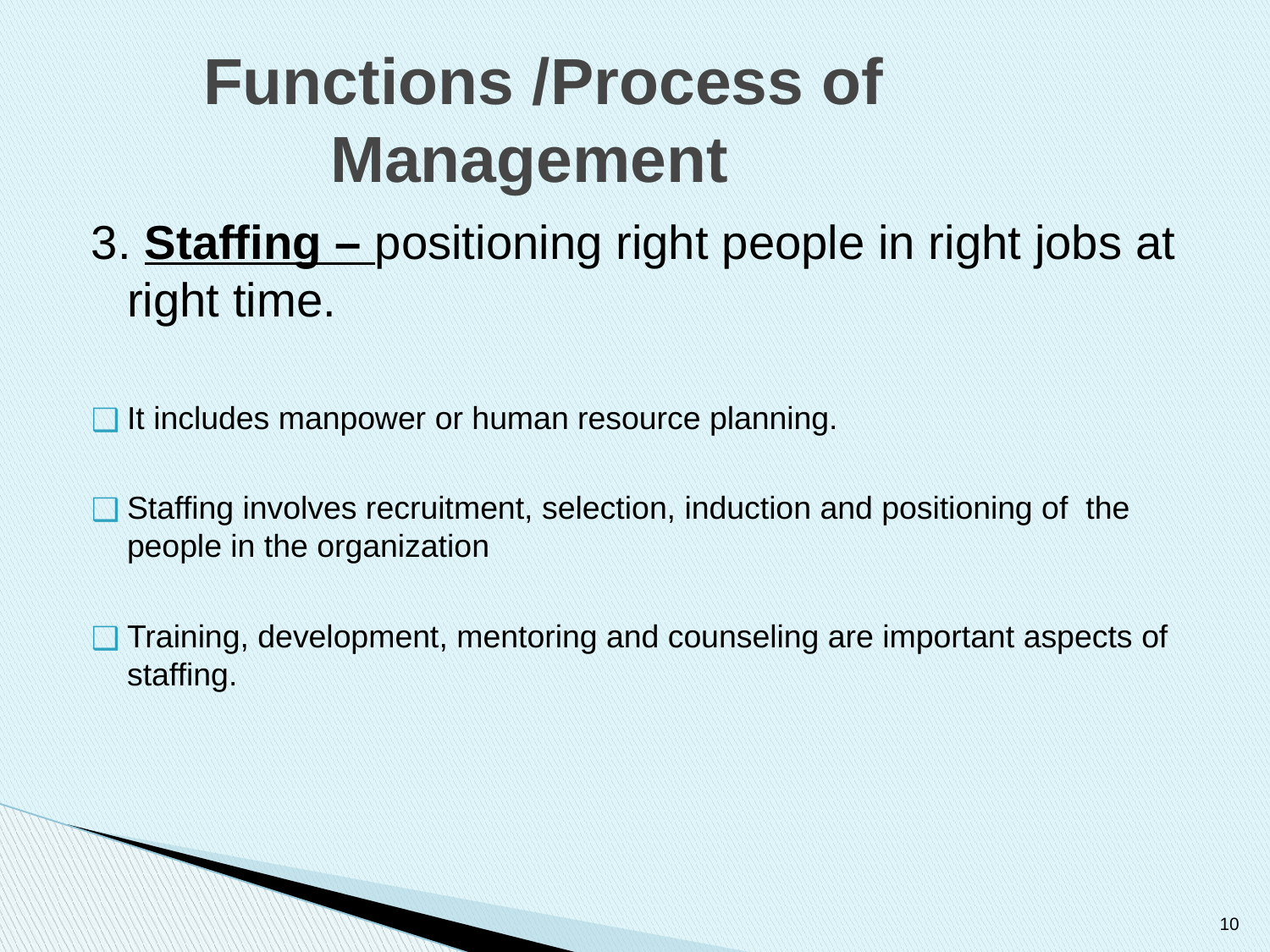

# Functions /Process of  				Management
3. Staffing – positioning right people in right jobs at right time.

It includes manpower or human resource planning.

Staffing involves recruitment, selection, induction and positioning of  the people in the organization

Training, development, mentoring and counseling are important aspects of staffing.

10